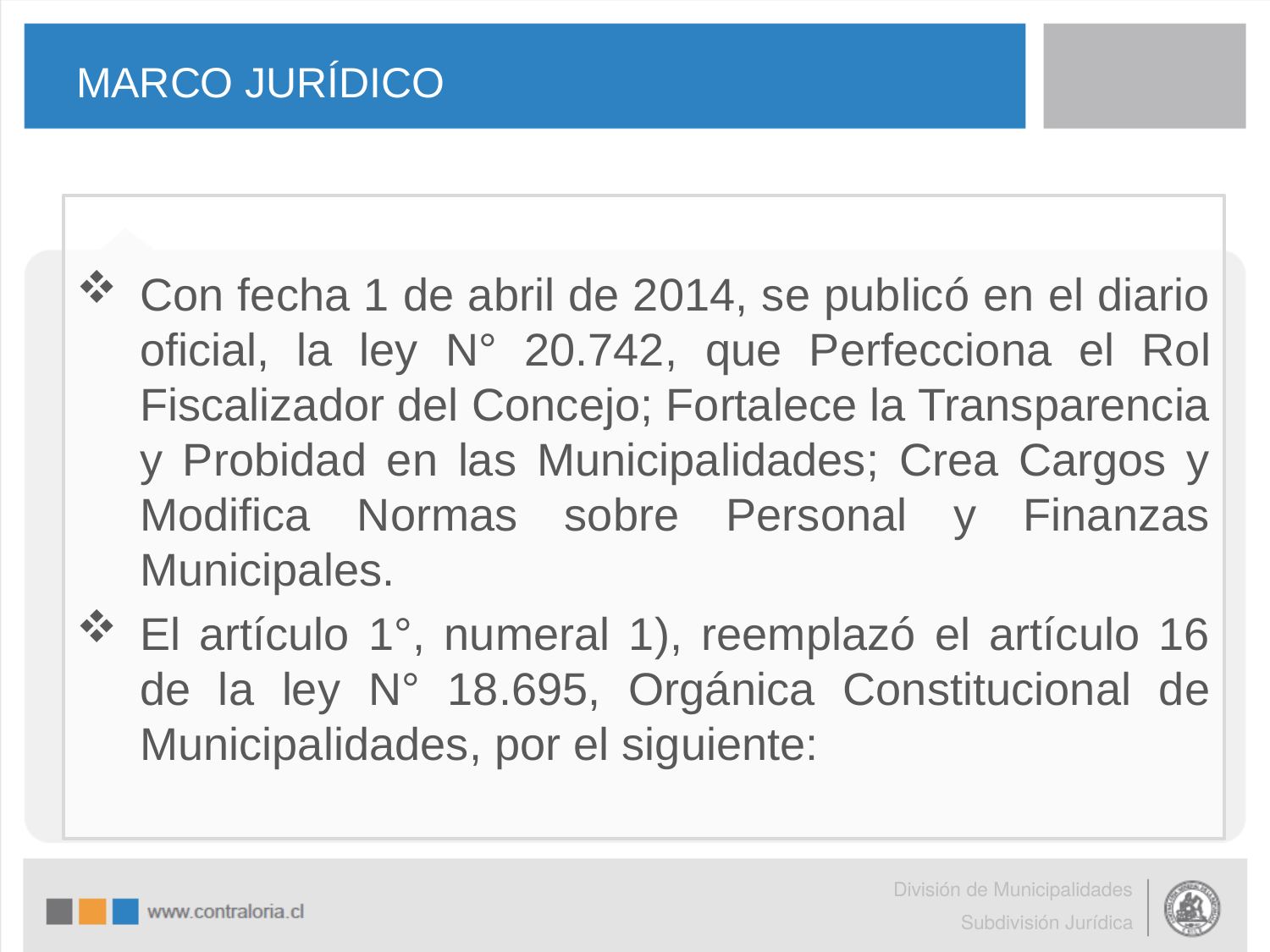

# MARCO JURÍDICO
Con fecha 1 de abril de 2014, se publicó en el diario oficial, la ley N° 20.742, que Perfecciona el Rol Fiscalizador del Concejo; Fortalece la Transparencia y Probidad en las Municipalidades; Crea Cargos y Modifica Normas sobre Personal y Finanzas Municipales.
El artículo 1°, numeral 1), reemplazó el artículo 16 de la ley N° 18.695, Orgánica Constitucional de Municipalidades, por el siguiente:
División de Municipalidades
Subdivisión Jurídica